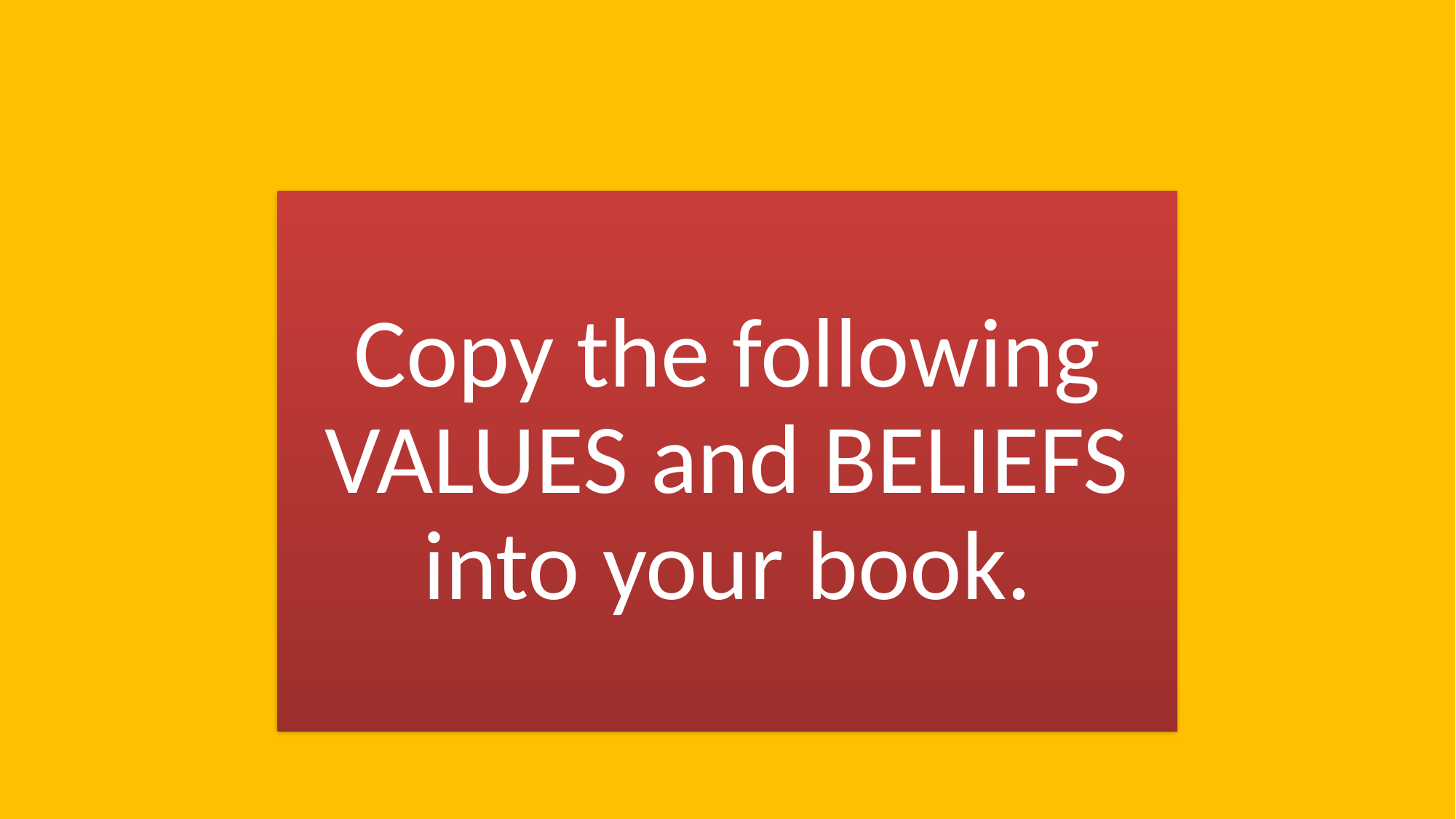

Copy the following VALUES and BELIEFS into your book.